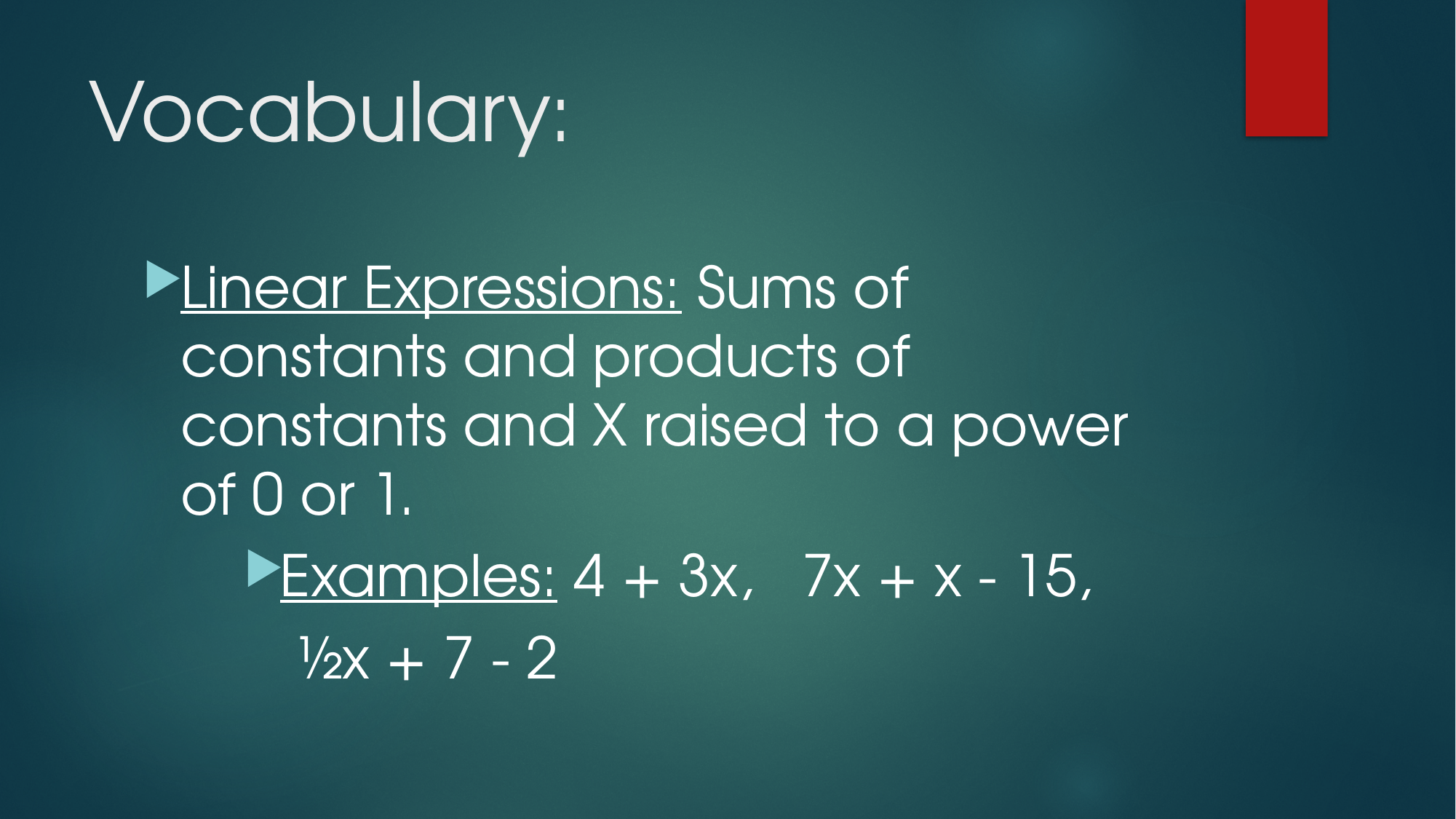

# Vocabulary:
Linear Expressions: Sums of constants and products of constants and X raised to a power of 0 or 1.
Examples: 4 + 3x,   7x + x - 15,
				½x + 7 - 2